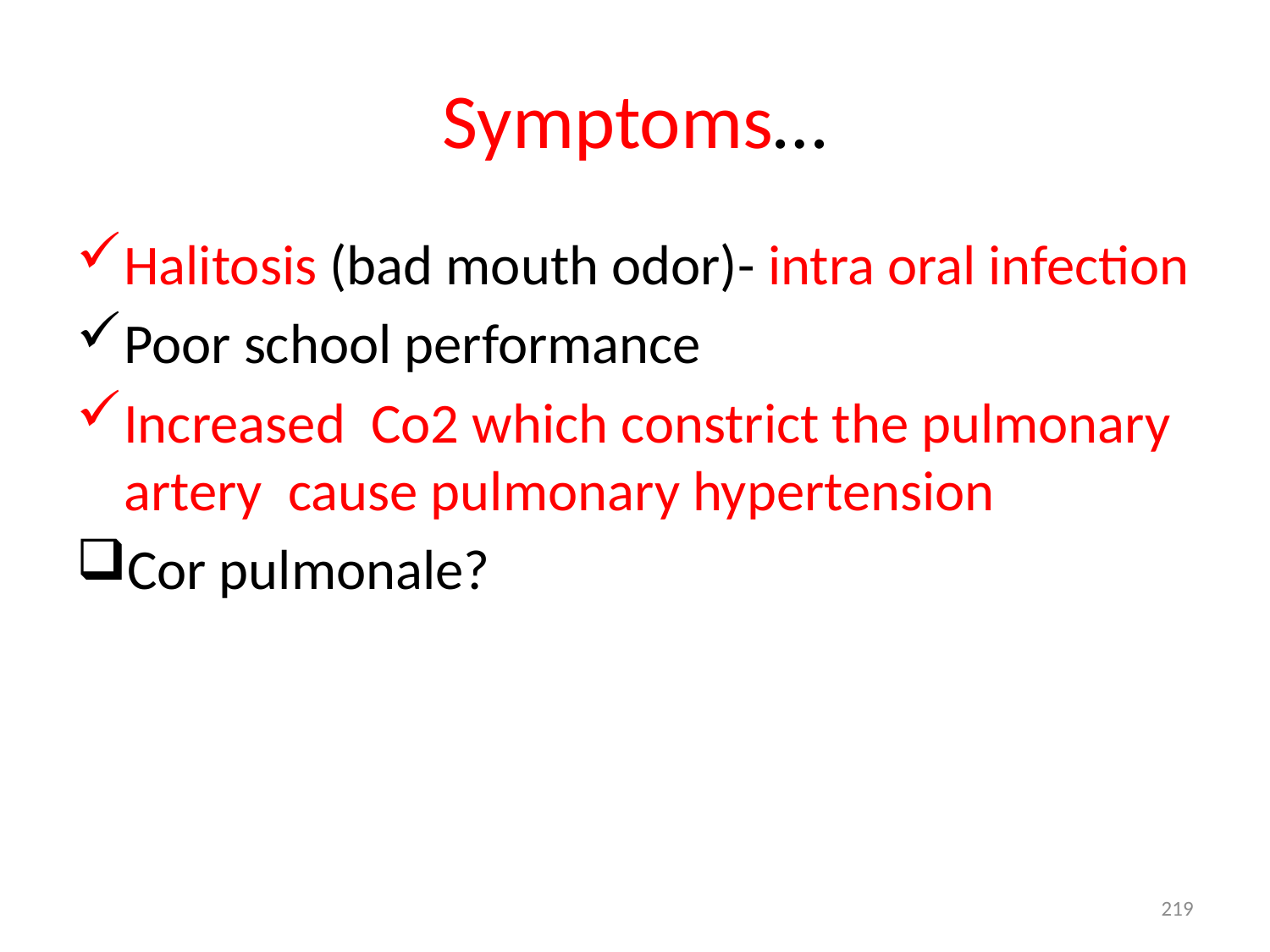

# Symptoms…
Halitosis (bad mouth odor)- intra oral infection
Poor school performance
Increased  Co2 which constrict the pulmonary artery  cause pulmonary hypertension
Cor pulmonale?
219